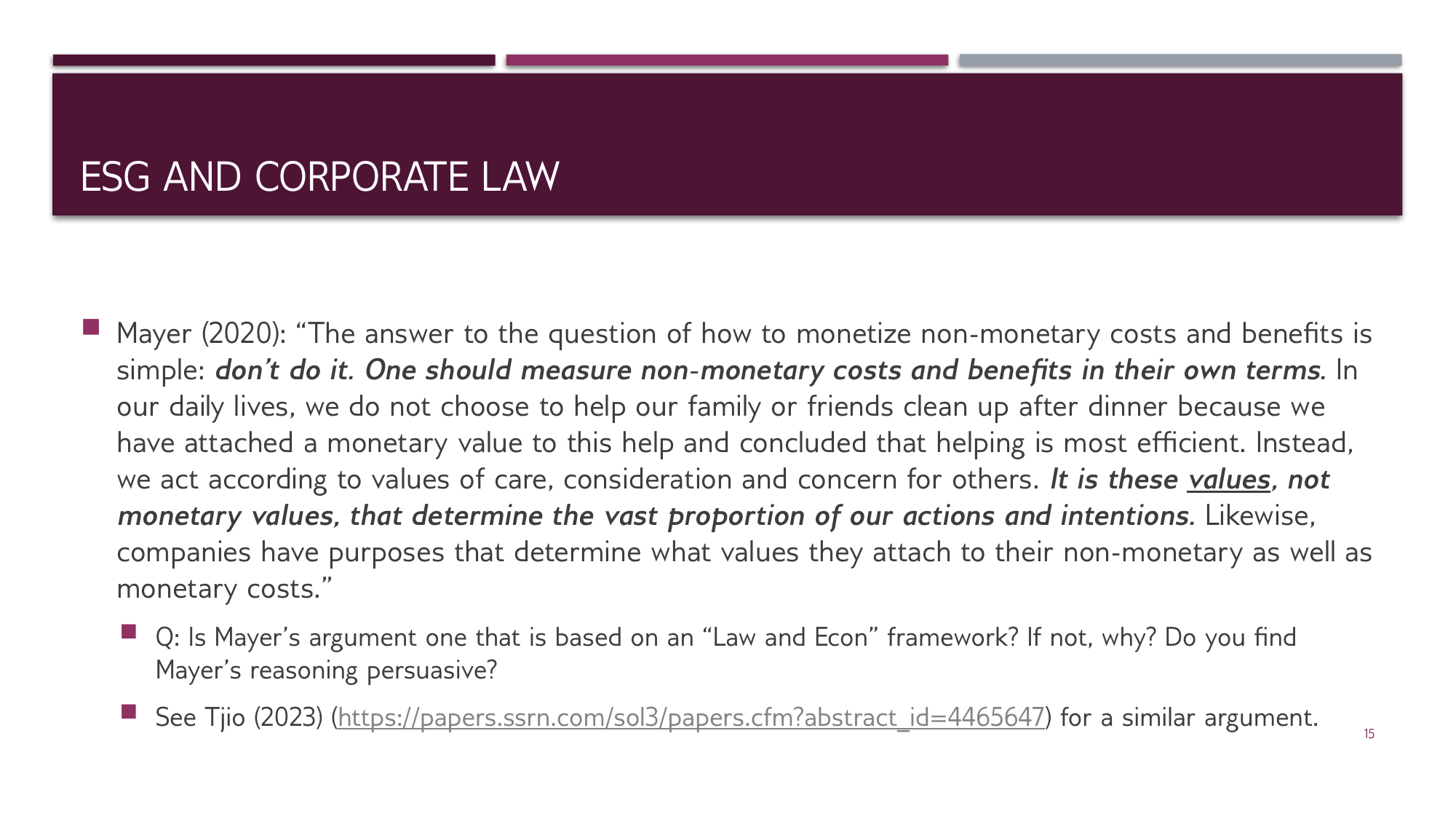

# Esg and corporate law
Mayer (2020): “The answer to the question of how to monetize non-monetary costs and benefits is simple: don’t do it. One should measure non-monetary costs and benefits in their own terms. In our daily lives, we do not choose to help our family or friends clean up after dinner because we have attached a monetary value to this help and concluded that helping is most efficient. Instead, we act according to values of care, consideration and concern for others. It is these values, not monetary values, that determine the vast proportion of our actions and intentions. Likewise, companies have purposes that determine what values they attach to their non-monetary as well as monetary costs.”
Q: Is Mayer’s argument one that is based on an “Law and Econ” framework? If not, why? Do you find Mayer’s reasoning persuasive?
See Tjio (2023) (https://papers.ssrn.com/sol3/papers.cfm?abstract_id=4465647) for a similar argument.
15